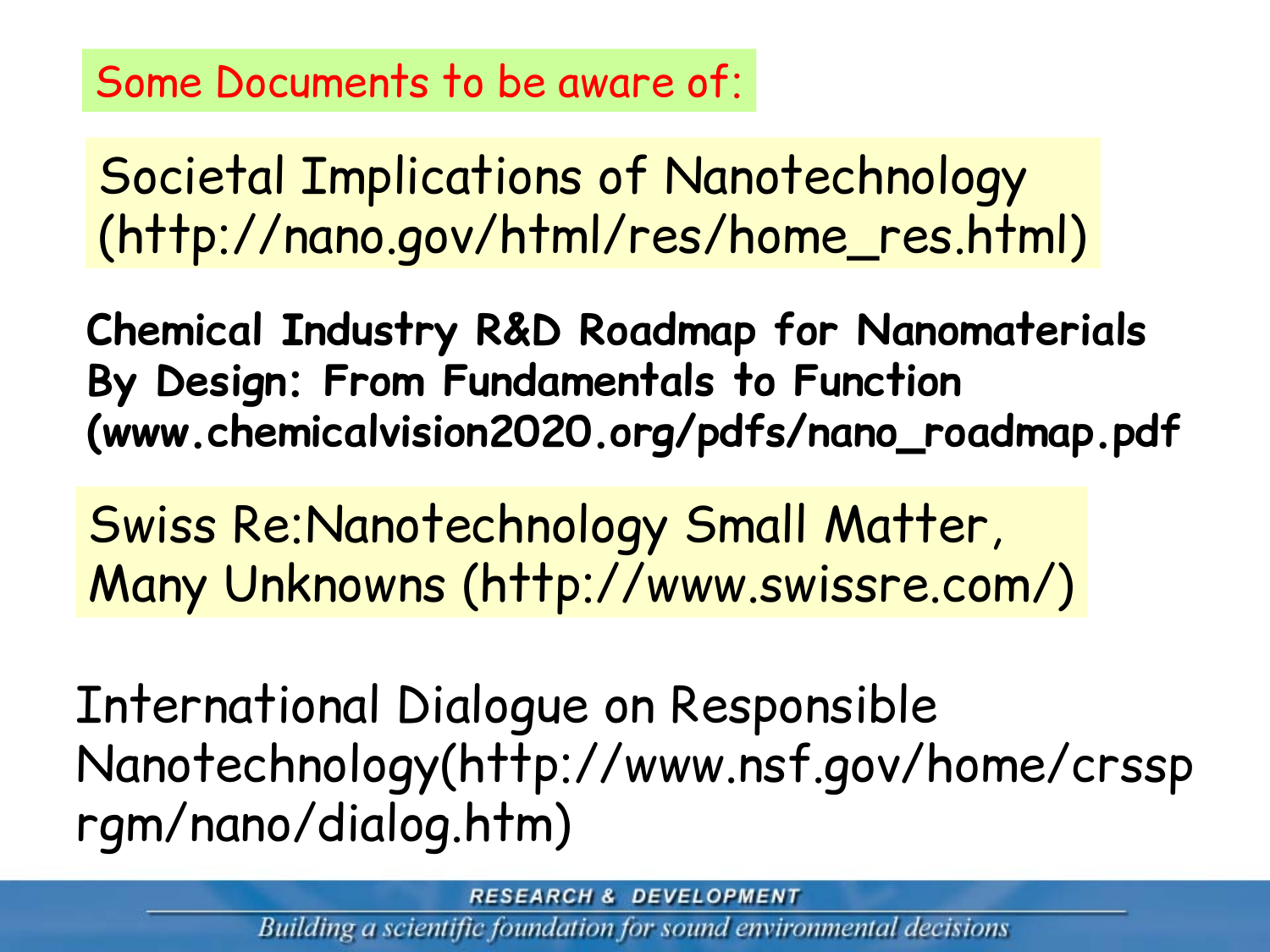

Some Documents to be aware of:
Societal Implications of Nanotechnology
(http://nano.gov/html/res/home_res.html)
Chemical Industry R&D Roadmap for Nanomaterials
By Design: From Fundamentals to Function
(www.chemicalvision2020.org/pdfs/nano_roadmap.pdf
Swiss Re:Nanotechnology Small Matter,
Many Unknowns (http://www.swissre.com/)
International Dialogue on Responsible Nanotechnology(http://www.nsf.gov/home/crssprgm/nano/dialog.htm)